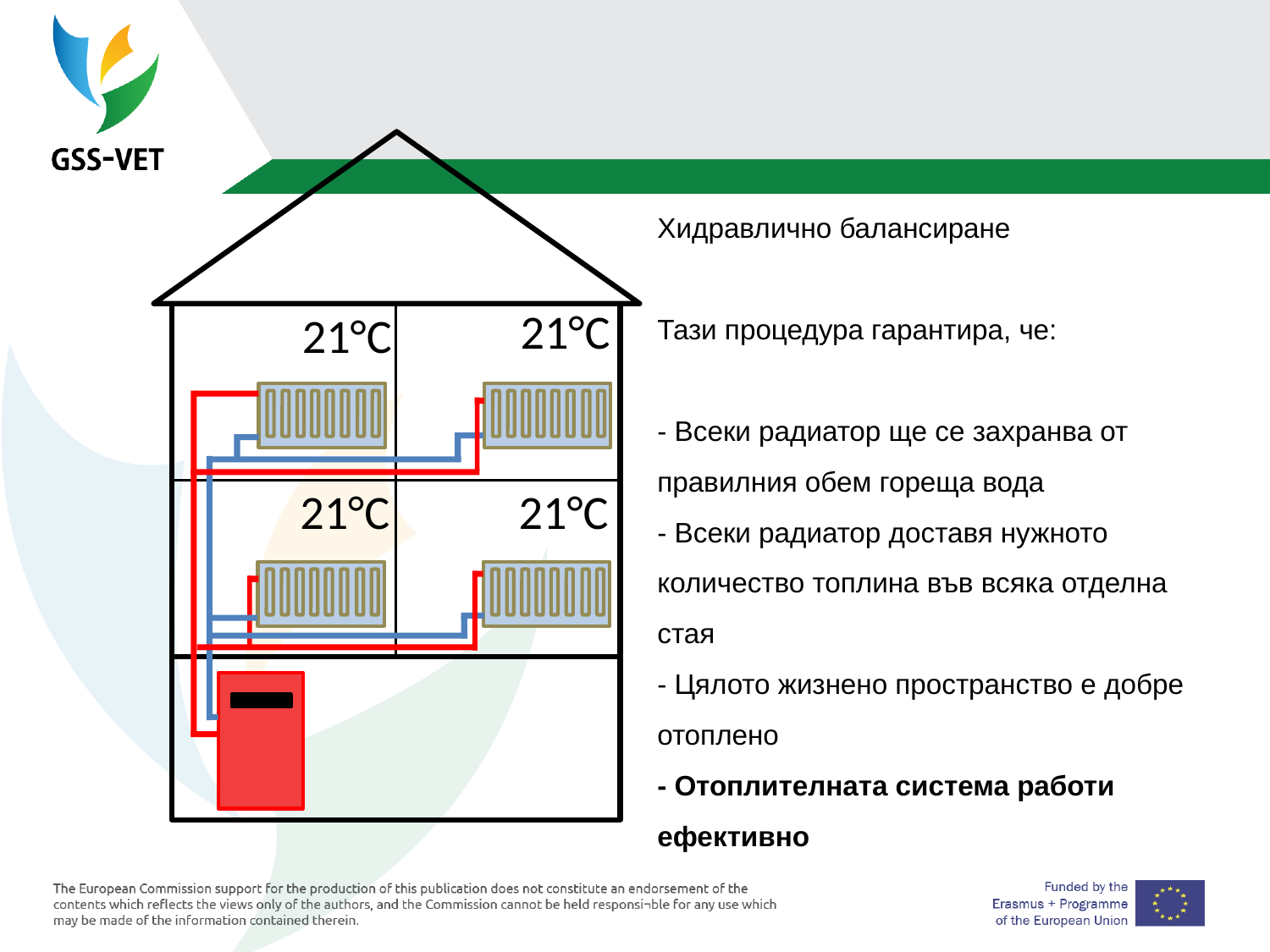

Хидравлично балансиране

Тази процедура гарантира, че:

- Всеки радиатор ще се захранва от правилния обем гореща вода
- Всеки радиатор доставя нужното количество топлина във всяка отделна стая
- Цялото жизнено пространство е добре отоплено
- Отоплителната система работи ефективно
21°C
21°C

21°C
21°C